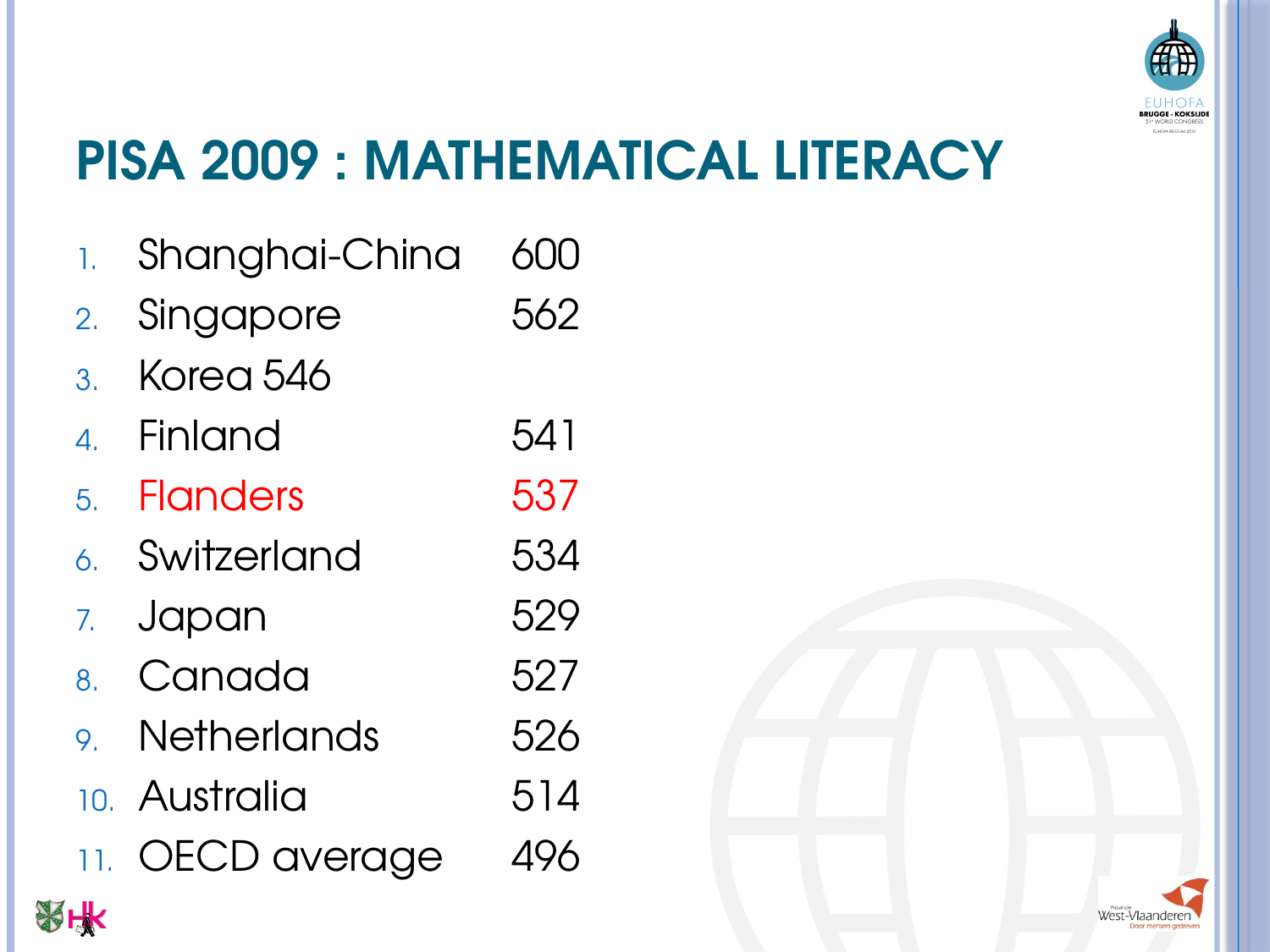

# PISA 2009 : Mathematical literacy
Shanghai-China				600
Singapore					562
Korea						546
Finland						541
Flanders						537
Switzerland					534
Japan						529
Canada						527
Netherlands					526
Australia						514
OECD average					496